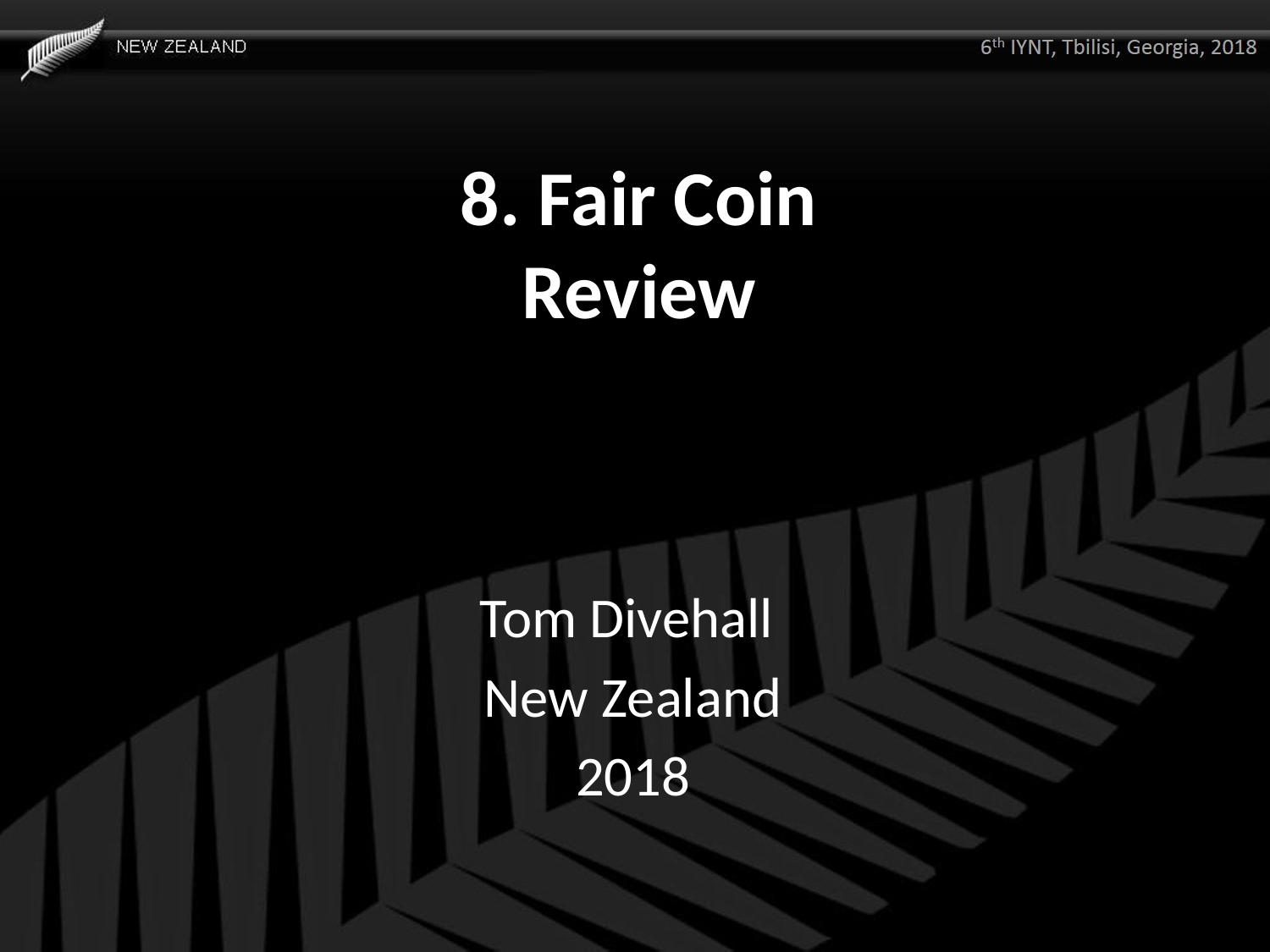

# 8. Fair Coin Review
Tom Divehall
New Zealand
2018